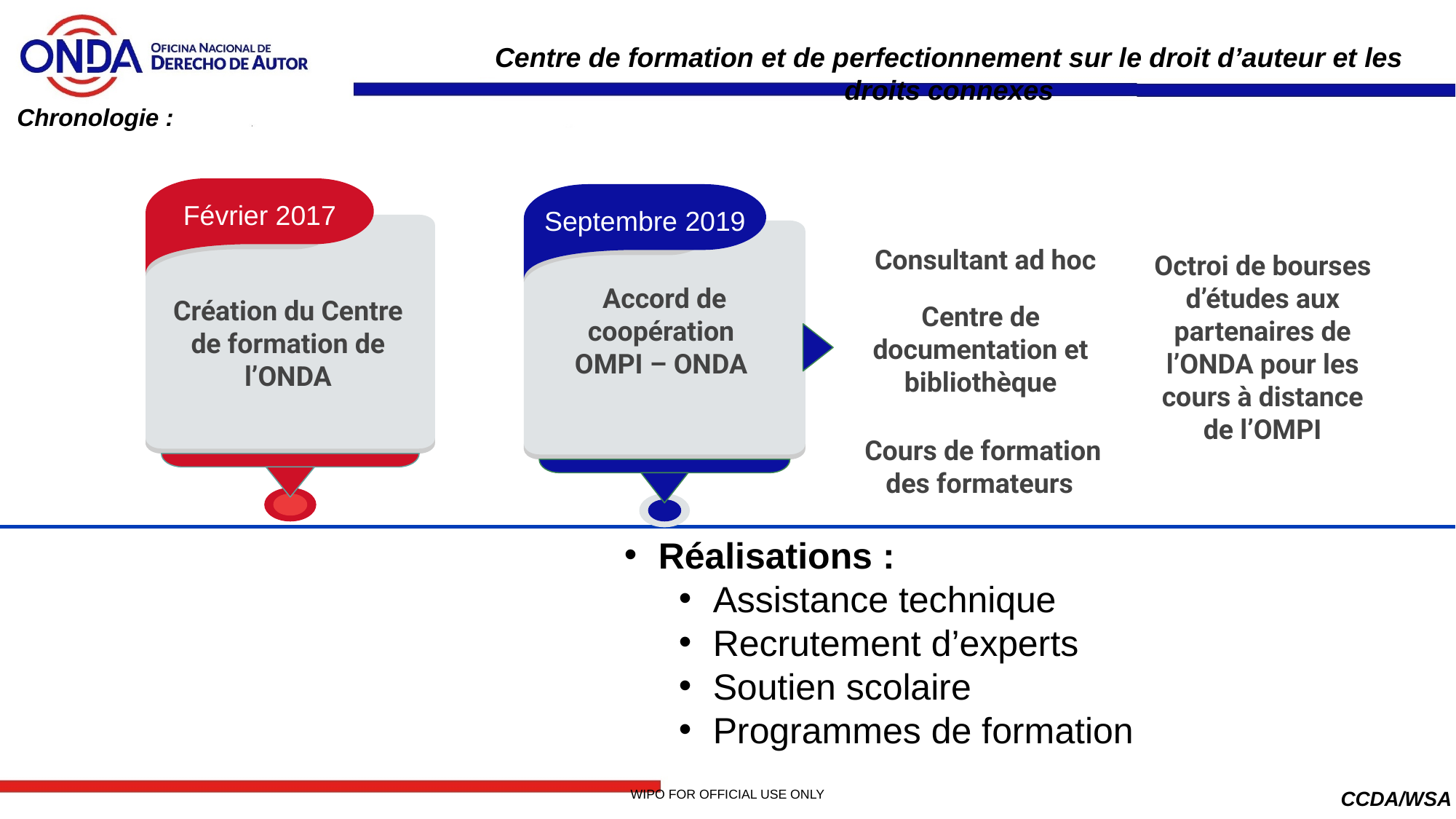

Centre de formation et de perfectionnement sur le droit d’auteur et les droits connexes
Chronologie :
Février 2017

Création du Centre de formation de l’ONDA

Septembre 2019

Accord de coopération
OMPI – ONDA

Consultant ad hoc
Centre de documentation et bibliothèque
Octroi de bourses d’études aux partenaires de l’ONDA pour les cours à distance de l’OMPI

Cours de formation des formateurs

Réalisations :
Assistance technique
Recrutement d’experts
Soutien scolaire
Programmes de formation
CCDA/WSA